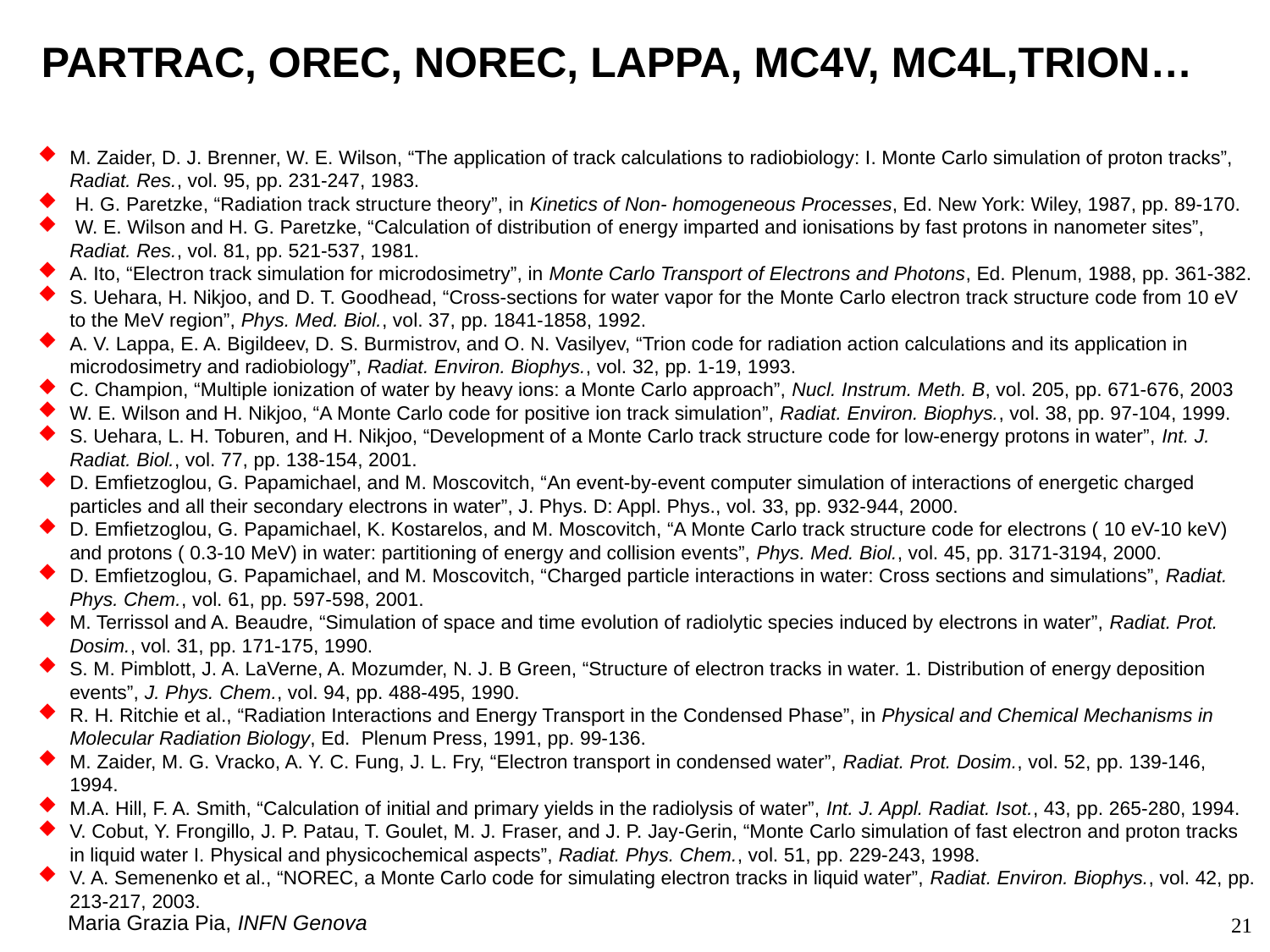

PARTRAC, OREC, NOREC, LAPPA, MC4V, MC4L,TRION…
M. Zaider, D. J. Brenner, W. E. Wilson, “The application of track calculations to radiobiology: I. Monte Carlo simulation of proton tracks”, Radiat. Res., vol. 95, pp. 231-247, 1983.
 H. G. Paretzke, “Radiation track structure theory”, in Kinetics of Non- homogeneous Processes, Ed. New York: Wiley, 1987, pp. 89-170.
 W. E. Wilson and H. G. Paretzke, “Calculation of distribution of energy imparted and ionisations by fast protons in nanometer sites”, Radiat. Res., vol. 81, pp. 521-537, 1981.
A. Ito, “Electron track simulation for microdosimetry”, in Monte Carlo Transport of Electrons and Photons, Ed. Plenum, 1988, pp. 361-382.
S. Uehara, H. Nikjoo, and D. T. Goodhead, “Cross-sections for water vapor for the Monte Carlo electron track structure code from 10 eV to the MeV region”, Phys. Med. Biol., vol. 37, pp. 1841-1858, 1992.
A. V. Lappa, E. A. Bigildeev, D. S. Burmistrov, and O. N. Vasilyev, “Trion code for radiation action calculations and its application in microdosimetry and radiobiology”, Radiat. Environ. Biophys., vol. 32, pp. 1-19, 1993.
C. Champion, “Multiple ionization of water by heavy ions: a Monte Carlo approach”, Nucl. Instrum. Meth. B, vol. 205, pp. 671-676, 2003
W. E. Wilson and H. Nikjoo, “A Monte Carlo code for positive ion track simulation”, Radiat. Environ. Biophys., vol. 38, pp. 97-104, 1999.
S. Uehara, L. H. Toburen, and H. Nikjoo, “Development of a Monte Carlo track structure code for low-energy protons in water”, Int. J. Radiat. Biol., vol. 77, pp. 138-154, 2001.
D. Emfietzoglou, G. Papamichael, and M. Moscovitch, “An event-by-event computer simulation of interactions of energetic charged particles and all their secondary electrons in water”, J. Phys. D: Appl. Phys., vol. 33, pp. 932-944, 2000.
D. Emfietzoglou, G. Papamichael, K. Kostarelos, and M. Moscovitch, “A Monte Carlo track structure code for electrons ( 10 eV-10 keV) and protons ( 0.3-10 MeV) in water: partitioning of energy and collision events”, Phys. Med. Biol., vol. 45, pp. 3171-3194, 2000.
D. Emfietzoglou, G. Papamichael, and M. Moscovitch, “Charged particle interactions in water: Cross sections and simulations”, Radiat. Phys. Chem., vol. 61, pp. 597-598, 2001.
M. Terrissol and A. Beaudre, “Simulation of space and time evolution of radiolytic species induced by electrons in water”, Radiat. Prot. Dosim., vol. 31, pp. 171-175, 1990.
S. M. Pimblott, J. A. LaVerne, A. Mozumder, N. J. B Green, “Structure of electron tracks in water. 1. Distribution of energy deposition events”, J. Phys. Chem., vol. 94, pp. 488-495, 1990.
R. H. Ritchie et al., “Radiation Interactions and Energy Transport in the Condensed Phase”, in Physical and Chemical Mechanisms in Molecular Radiation Biology, Ed.  Plenum Press, 1991, pp. 99-136.
M. Zaider, M. G. Vracko, A. Y. C. Fung, J. L. Fry, “Electron transport in condensed water”, Radiat. Prot. Dosim., vol. 52, pp. 139-146, 1994.
M.A. Hill, F. A. Smith, “Calculation of initial and primary yields in the radiolysis of water”, Int. J. Appl. Radiat. Isot., 43, pp. 265-280, 1994.
V. Cobut, Y. Frongillo, J. P. Patau, T. Goulet, M. J. Fraser, and J. P. Jay-Gerin, “Monte Carlo simulation of fast electron and proton tracks in liquid water I. Physical and physicochemical aspects”, Radiat. Phys. Chem., vol. 51, pp. 229-243, 1998.
V. A. Semenenko et al., “NOREC, a Monte Carlo code for simulating electron tracks in liquid water”, Radiat. Environ. Biophys., vol. 42, pp. 213-217, 2003.